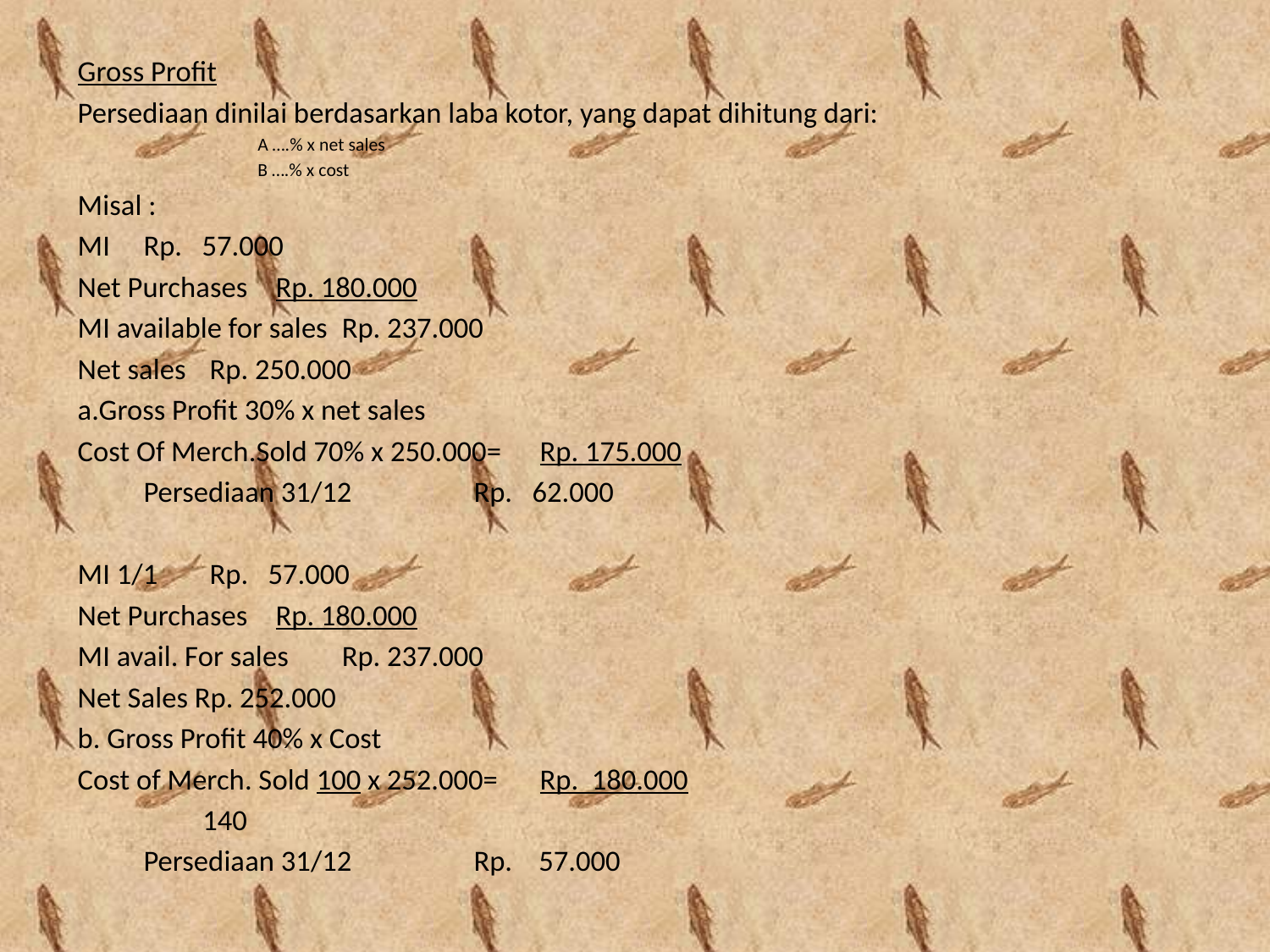

Gross Profit
Persediaan dinilai berdasarkan laba kotor, yang dapat dihitung dari:
A ….% x net sales
B ….% x cost
Misal :
MI						Rp.   57.000
Net Purchases					Rp. 180.000
MI available for sales				Rp. 237.000
Net sales	Rp. 250.000
a.Gross Profit 30% x net sales
Cost Of Merch.Sold 70% x 250.000=			Rp. 175.000
	Persediaan 31/12				Rp.   62.000

MI 1/1						Rp.   57.000
Net Purchases					Rp. 180.000
MI avail. For sales					Rp. 237.000
Net Sales Rp. 252.000
b. Gross Profit 40% x Cost
Cost of Merch. Sold 100 x 252.000=			Rp.  180.000
		         140
	Persediaan 31/12				Rp.    57.000